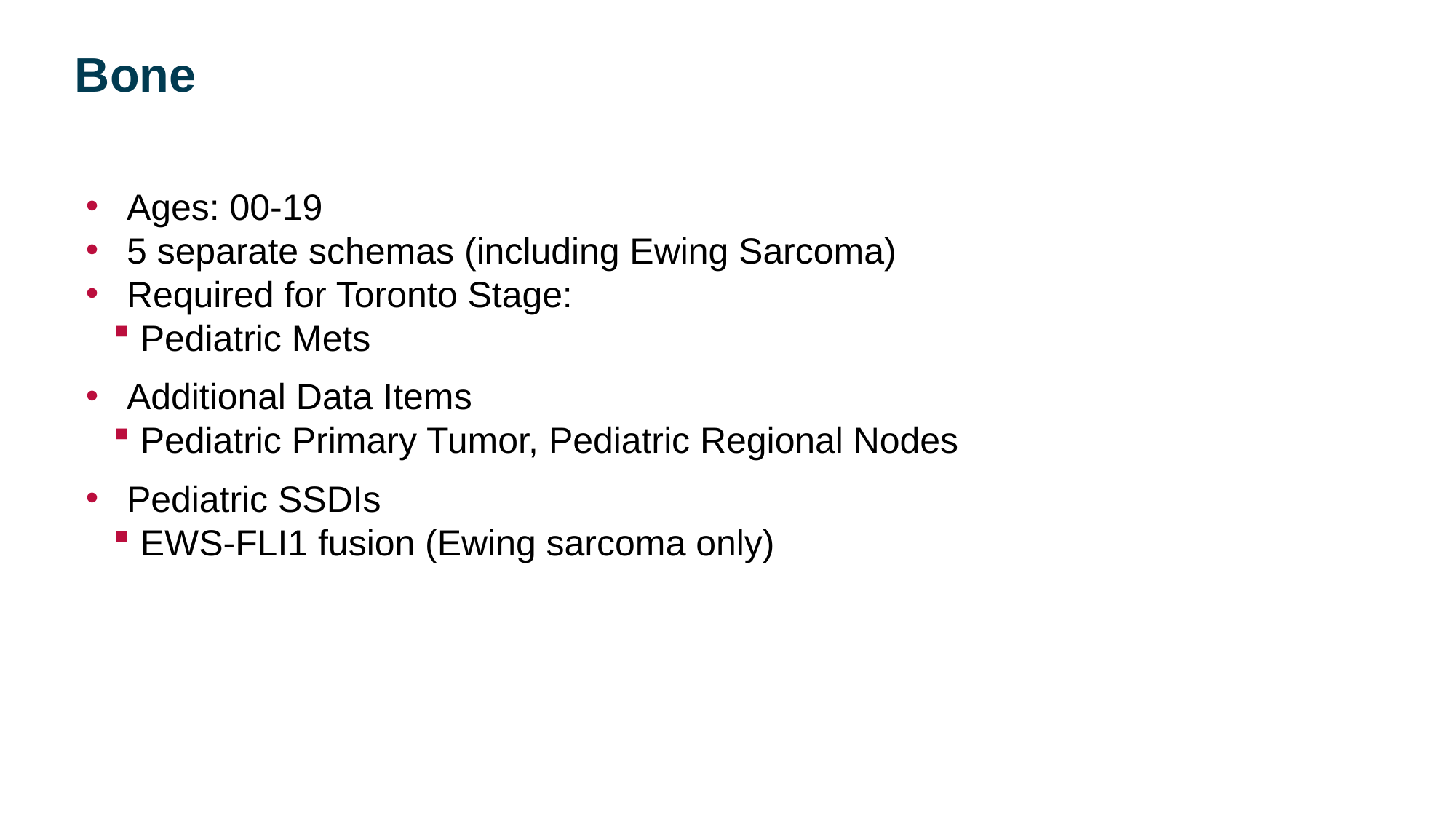

Bone
Ages: 00-19
5 separate schemas (including Ewing Sarcoma)
Required for Toronto Stage:
Pediatric Mets
Additional Data Items
Pediatric Primary Tumor, Pediatric Regional Nodes
Pediatric SSDIs
EWS-FLI1 fusion (Ewing sarcoma only)